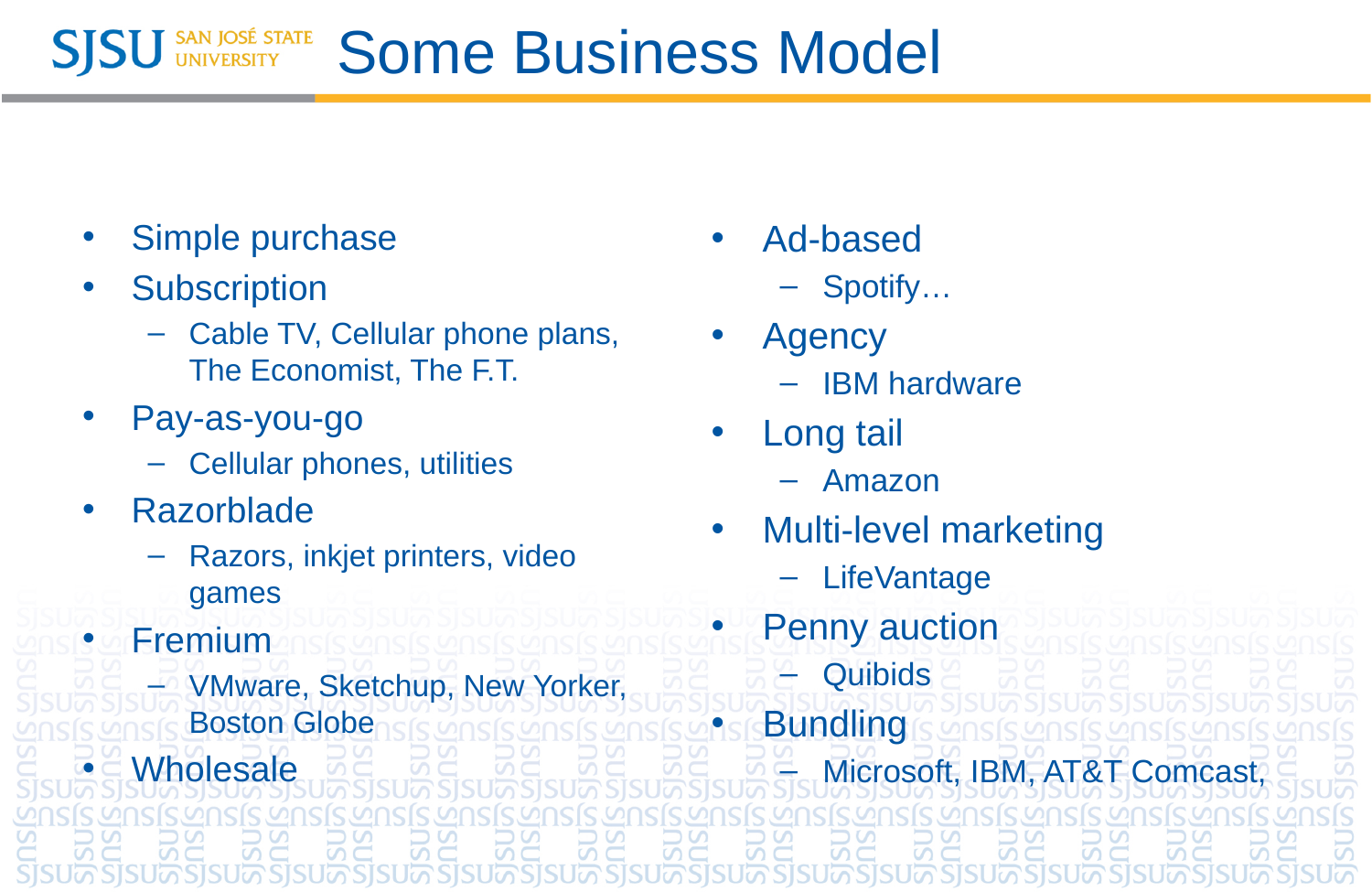

# Some Business Model
Simple purchase
Subscription
Cable TV, Cellular phone plans, The Economist, The F.T.
Pay-as-you-go
Cellular phones, utilities
Razorblade
Razors, inkjet printers, video games
Fremium
VMware, Sketchup, New Yorker, Boston Globe
Wholesale

Ad-based
Spotify…
Agency
IBM hardware
Long tail
Amazon
Multi-level marketing
LifeVantage
Penny auction
Quibids
Bundling
Microsoft, IBM, AT&T Comcast,